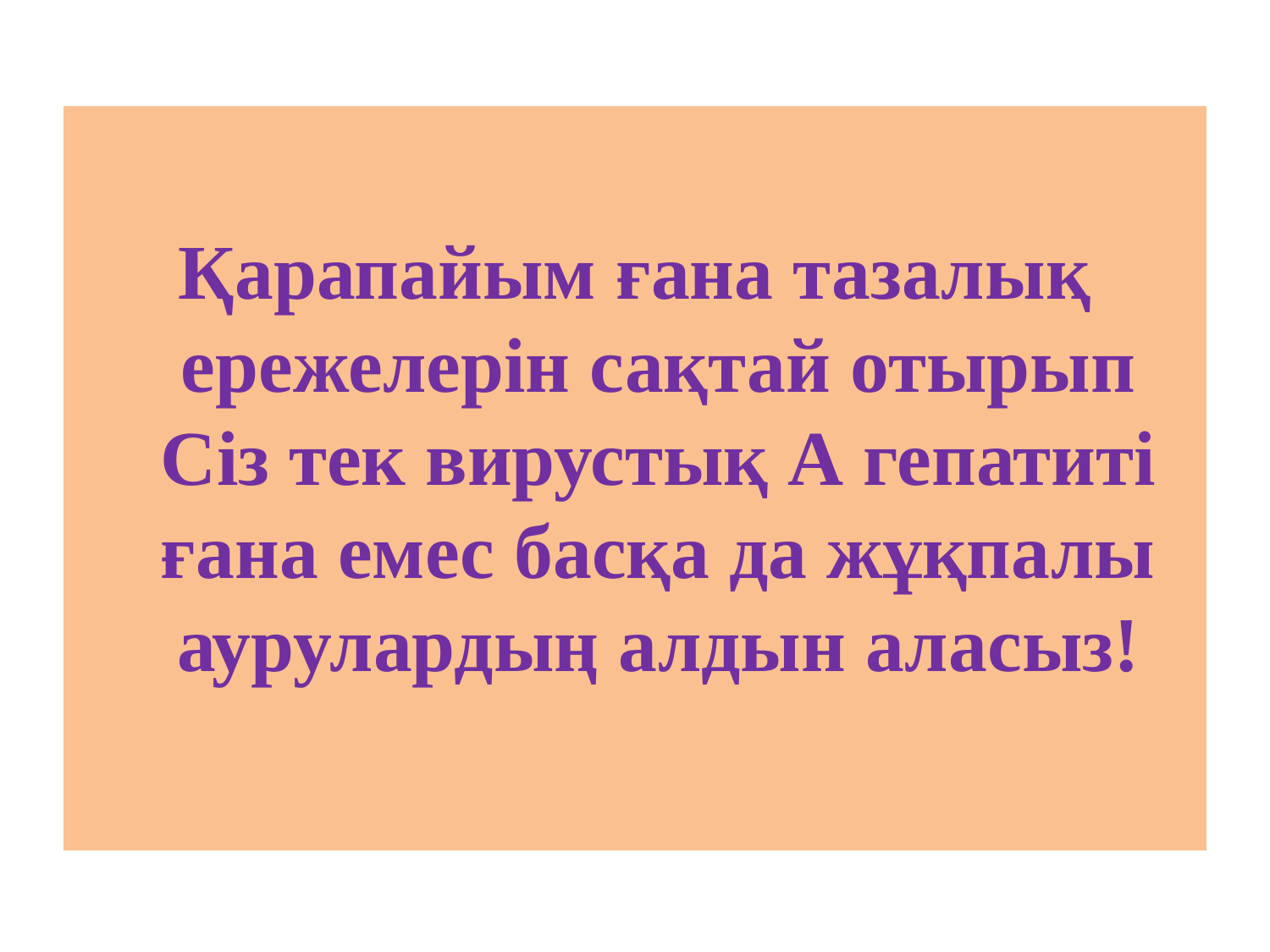

Қарапайым ғана тазалық ережелерін сақтай отырып Сіз тек вирустық А гепатиті ғана емес басқа да жұқпалы аурулардың алдын аласыз!